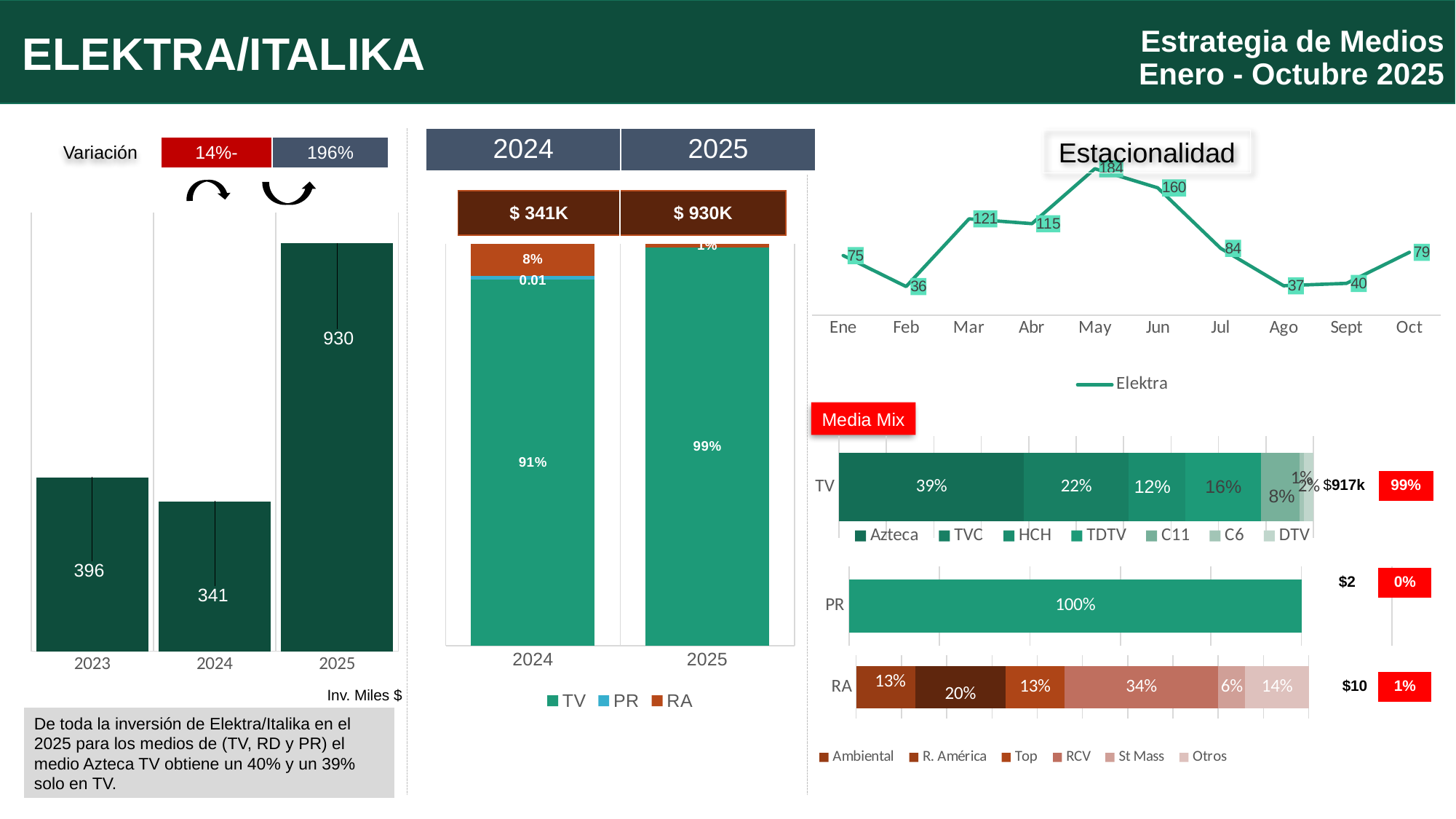

ELEKTRA/ITALIKA
Estrategia de Medios
Enero - Octubre 2025
| 2024 | 2025 |
| --- | --- |
Estacionalidad
Variación
| 14%- | 196% |
| --- | --- |

### Chart

| Category | Elektra |
|---|---|
| Ene | 75.0 |
| Feb | 36.0 |
| Mar | 121.0 |
| Abr | 115.0 |
| May | 184.0 |
| Jun | 160.0 |
| Jul | 84.0 |
| Ago | 37.0 |
| Sept | 40.0 |
| Oct | 79.0 |

| $ 341K | $ 930K |
| --- | --- |

### Chart

| Category | Series 1 |
|---|---|
| 2023 | 396.0 |
| 2024 | 341.0 |
| 2025 | 930.0 |

### Chart

| Category | TV | PR | RA |
|---|---|---|---|
| 2024 | 0.91 | 0.01 | 0.08 |
| 2025 | 0.99 | None | 0.01 |
Media Mix

### Chart

| Category | Azteca | TVC | HCH | TDTV | C11 | C6 | DTV |
|---|---|---|---|---|---|---|---|
| TV | 0.39 | 0.22 | 0.12 | 0.16 | 0.08 | 0.01 | 0.02 |
| $917k | 99% |
| --- | --- |

### Chart

| Category | LP |
|---|---|
| PR | 1.0 |
| $2 | 0% |
| --- | --- |

### Chart

| Category | Ambiental | R. América | Top | RCV | St Mass | Otros |
|---|---|---|---|---|---|---|
| RA | 0.13 | 0.2 | 0.13 | 0.34 | 0.06 | 0.14 |
| $10 | 1% |
| --- | --- |
Inv. Miles $
De toda la inversión de Elektra/Italika en el 2025 para los medios de (TV, RD y PR) el medio Azteca TV obtiene un 40% y un 39% solo en TV.